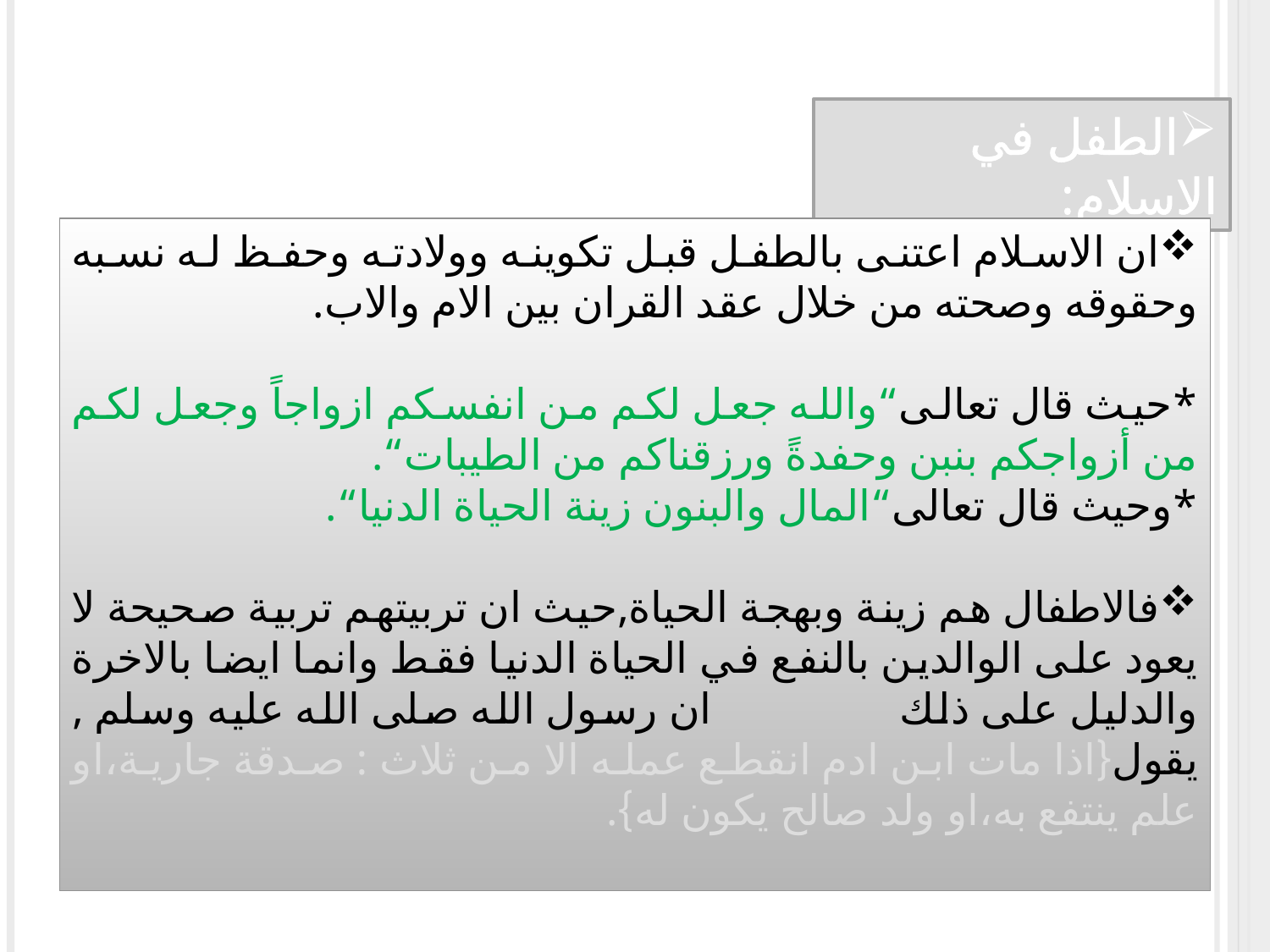

الطفل في الاسلام:
ان الاسلام اعتنى بالطفل قبل تكوينه وولادته وحفظ له نسبه وحقوقه وصحته من خلال عقد القران بين الام والاب.

*حيث قال تعالى“والله جعل لكم من انفسكم ازواجاً وجعل لكم من أزواجكم بنبن وحفدةً ورزقناكم من الطيبات“.
*وحيث قال تعالى“المال والبنون زينة الحياة الدنيا“.

فالاطفال هم زينة وبهجة الحياة,حيث ان تربيتهم تربية صحيحة لا يعود على الوالدين بالنفع في الحياة الدنيا فقط وانما ايضا بالاخرة والدليل على ذلك                 ان رسول الله صلى الله عليه وسلم , يقول{اذا مات ابن ادم انقطع عمله الا من ثلاث : صدقة جارية،او علم ينتفع به،او ولد صالح يكون له}.